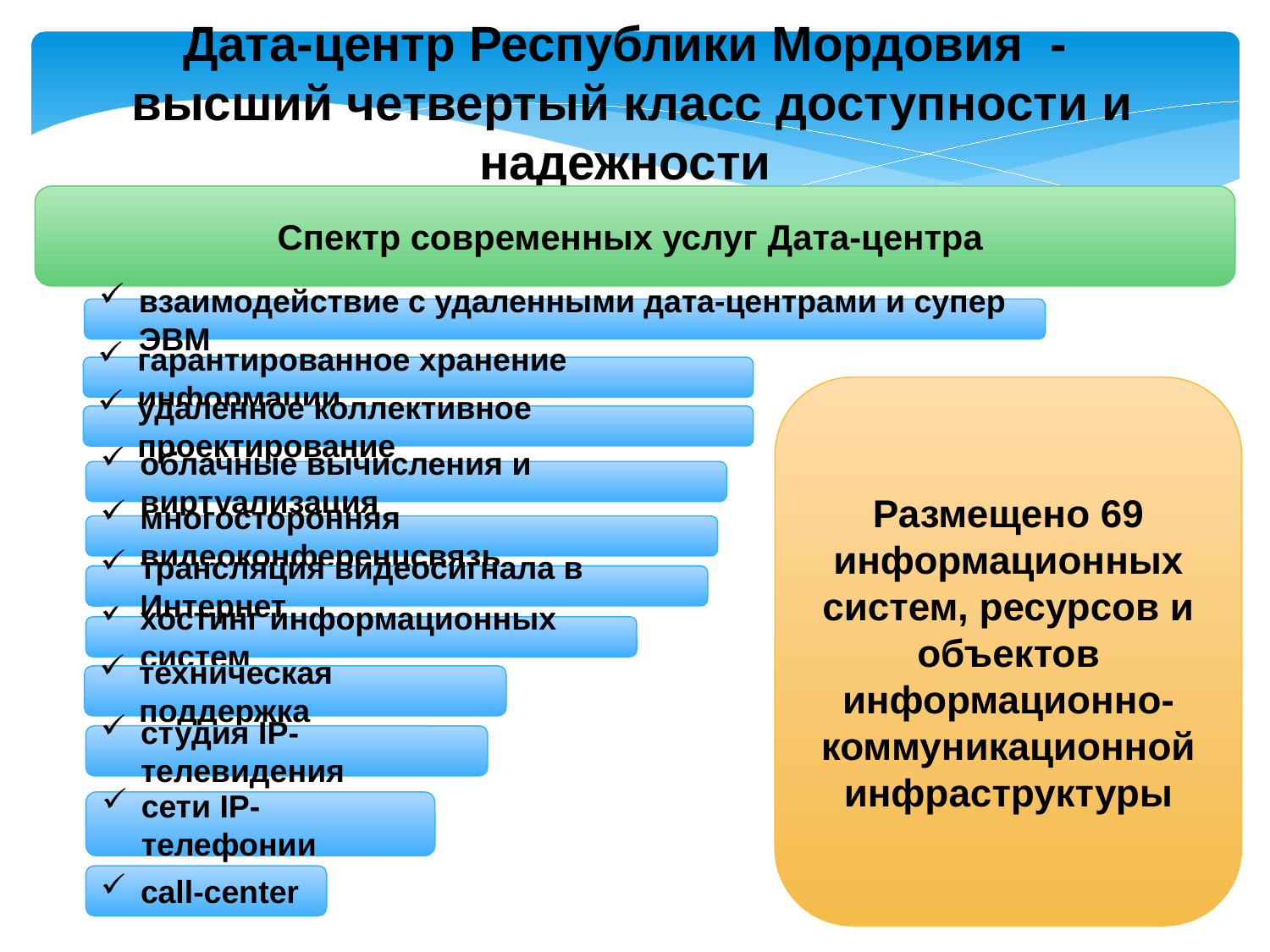

Дата-центр Республики Мордовия  -
 высший четвертый класс доступности и надежности
Спектр современных услуг Дата-центра
взаимодействие с удаленными дата-центрами и супер ЭВМ
гарантированное хранение информации
Размещено 69 информационных систем, ресурсов и объектов информационно-коммуникационной инфраструктуры
удаленное коллективное проектирование
облачные вычисления и виртуализация
многосторонняя видеоконференцсвязь
трансляция видеосигнала в Интернет
хостинг информационных систем
техническая поддержка
студия IP-телевидения
сети IP-телефонии
сall-center